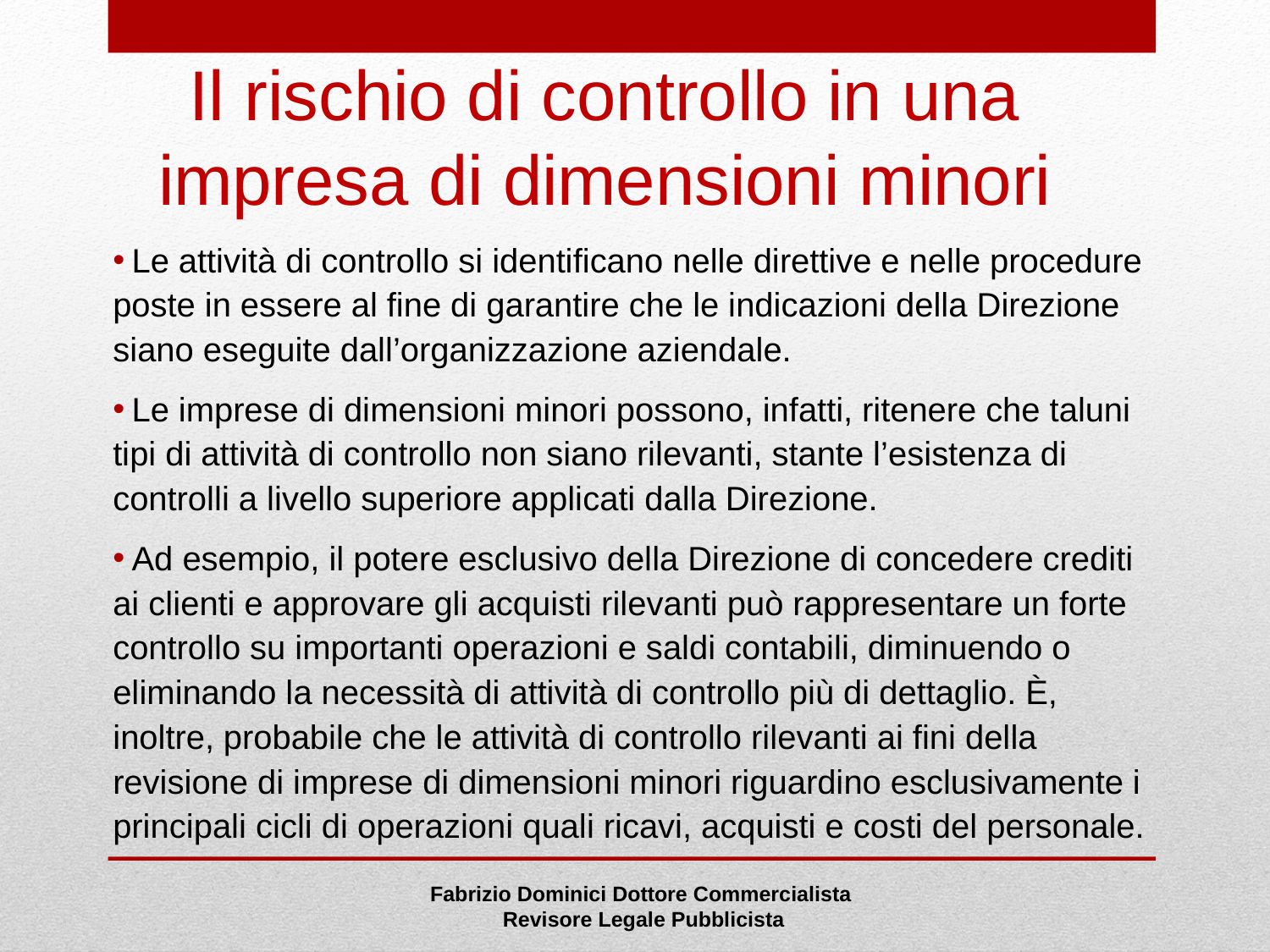

# Il rischio di controllo in una impresa di dimensioni minori
 Le attività di controllo si identificano nelle direttive e nelle procedure poste in essere al fine di garantire che le indicazioni della Direzione siano eseguite dall’organizzazione aziendale.
 Le imprese di dimensioni minori possono, infatti, ritenere che taluni tipi di attività di controllo non siano rilevanti, stante l’esistenza di controlli a livello superiore applicati dalla Direzione.
 Ad esempio, il potere esclusivo della Direzione di concedere crediti ai clienti e approvare gli acquisti rilevanti può rappresentare un forte controllo su importanti operazioni e saldi contabili, diminuendo o eliminando la necessità di attività di controllo più di dettaglio. È, inoltre, probabile che le attività di controllo rilevanti ai fini della revisione di imprese di dimensioni minori riguardino esclusivamente i principali cicli di operazioni quali ricavi, acquisti e costi del personale.

Fabrizio Dominici Dottore Commercialista
 Revisore Legale Pubblicista